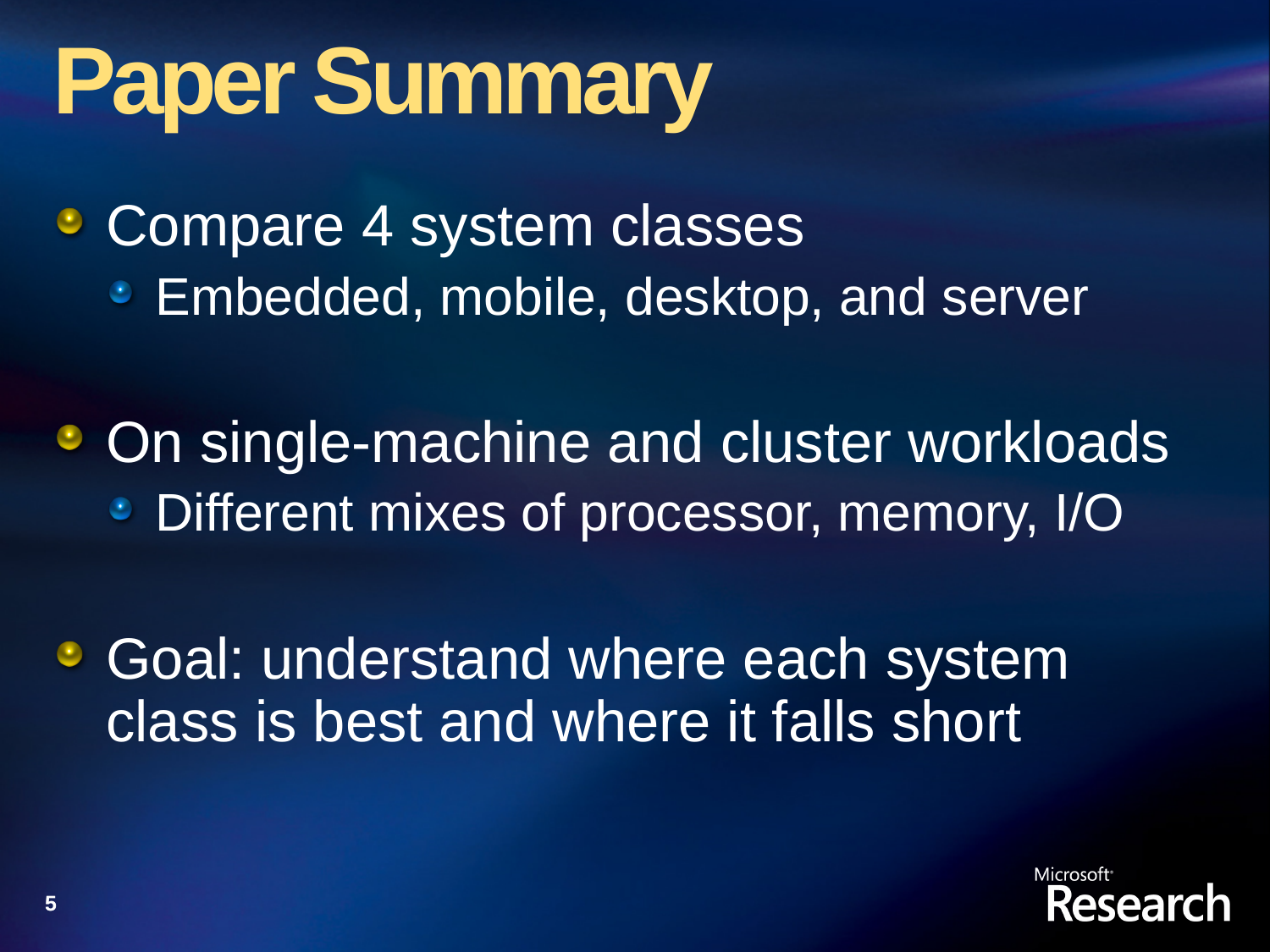

# Paper Summary
Compare 4 system classes
Embedded, mobile, desktop, and server

On single-machine and cluster workloads
Different mixes of processor, memory, I/O

Goal: understand where each system class is best and where it falls short